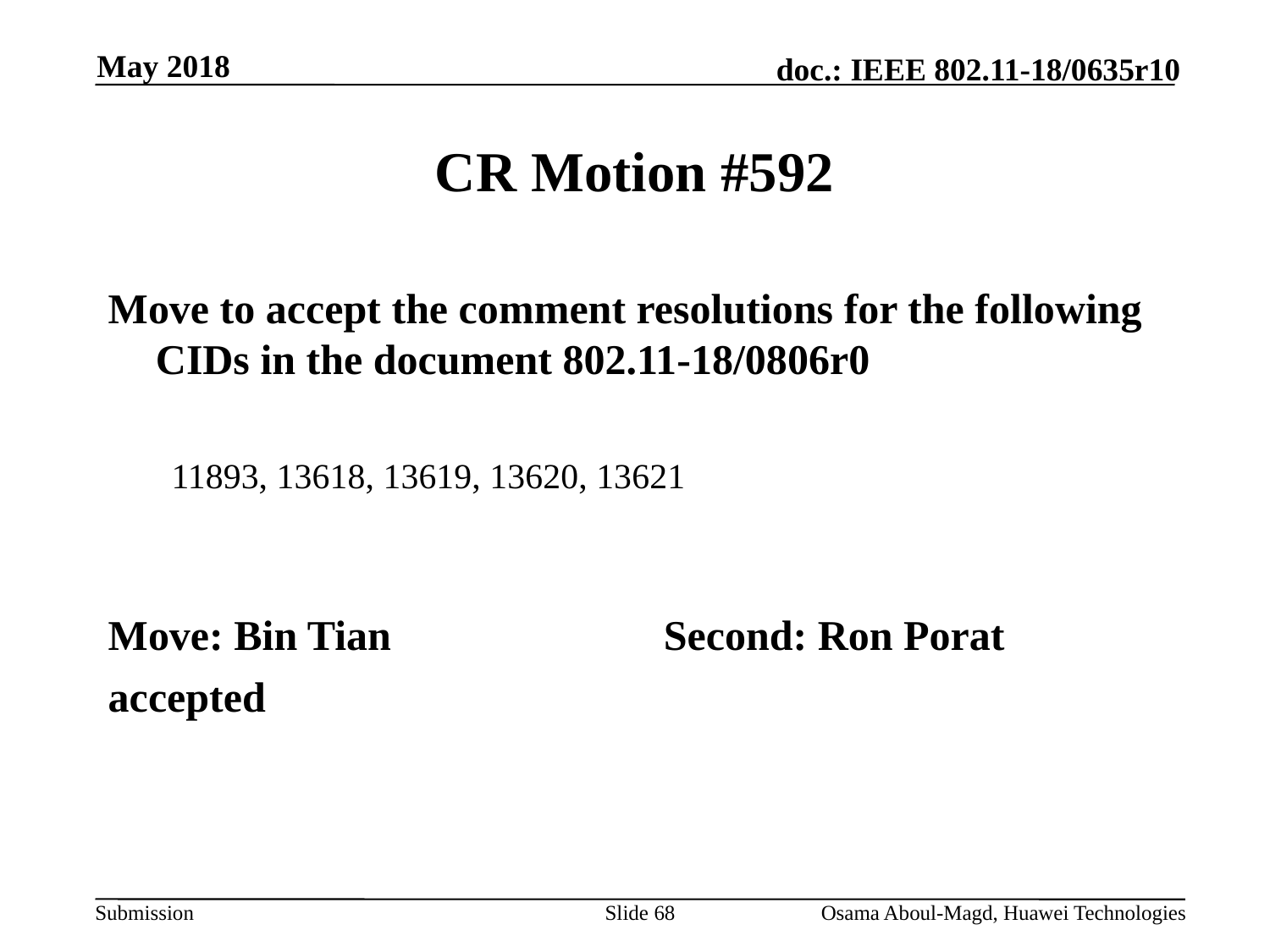

May 2018
# CR Motion #592
Move to accept the comment resolutions for the following CIDs in the document 802.11-18/0806r0

11893, 13618, 13619, 13620, 13621

Move: Bin Tian			Second: Ron Porat
accepted
Slide 68
Osama Aboul-Magd, Huawei Technologies